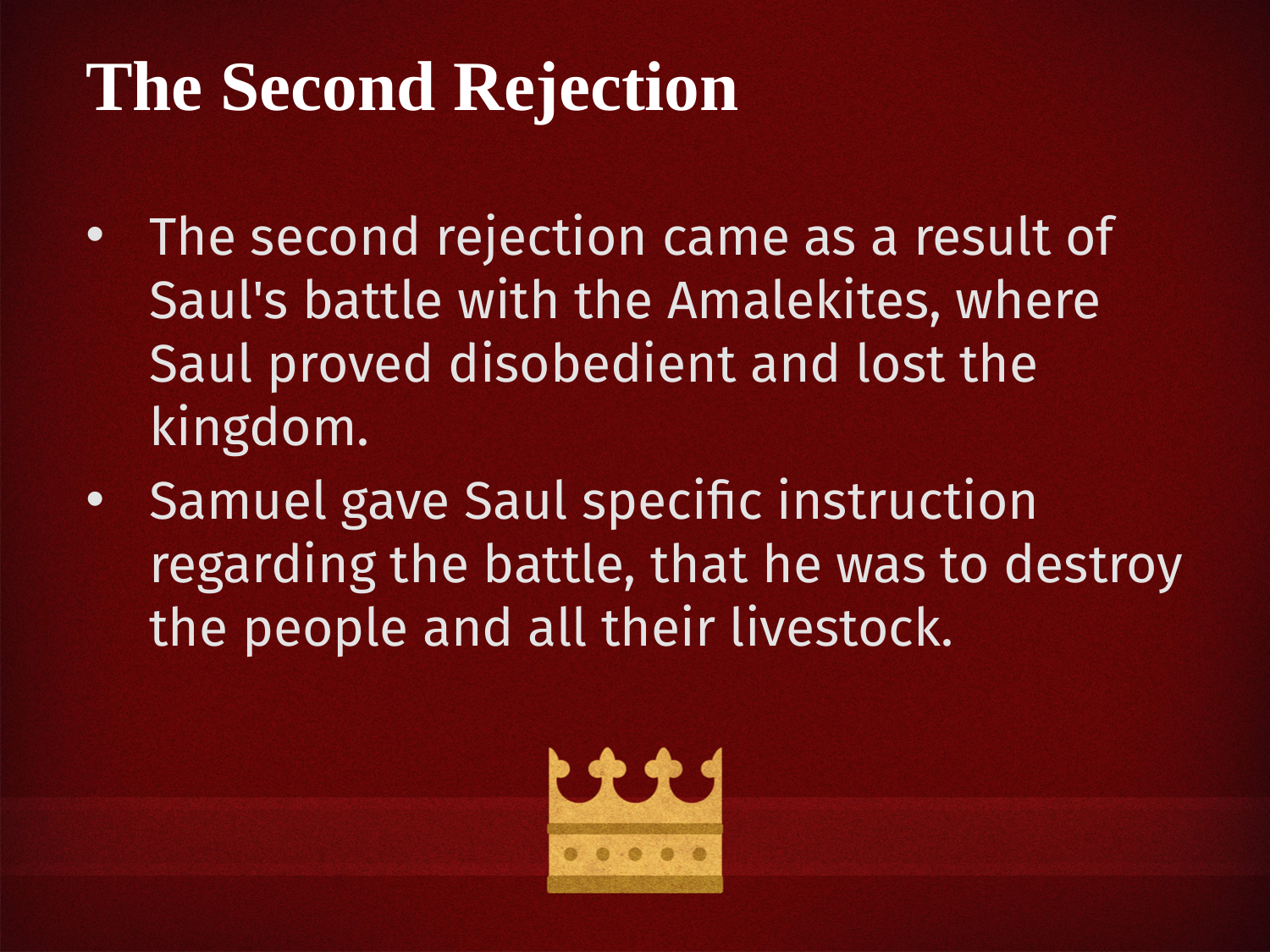

The Second Rejection
The second rejection came as a result of Saul's battle with the Amalekites, where Saul proved disobedient and lost the kingdom.
Samuel gave Saul specific instruction regarding the battle, that he was to destroy the people and all their livestock.